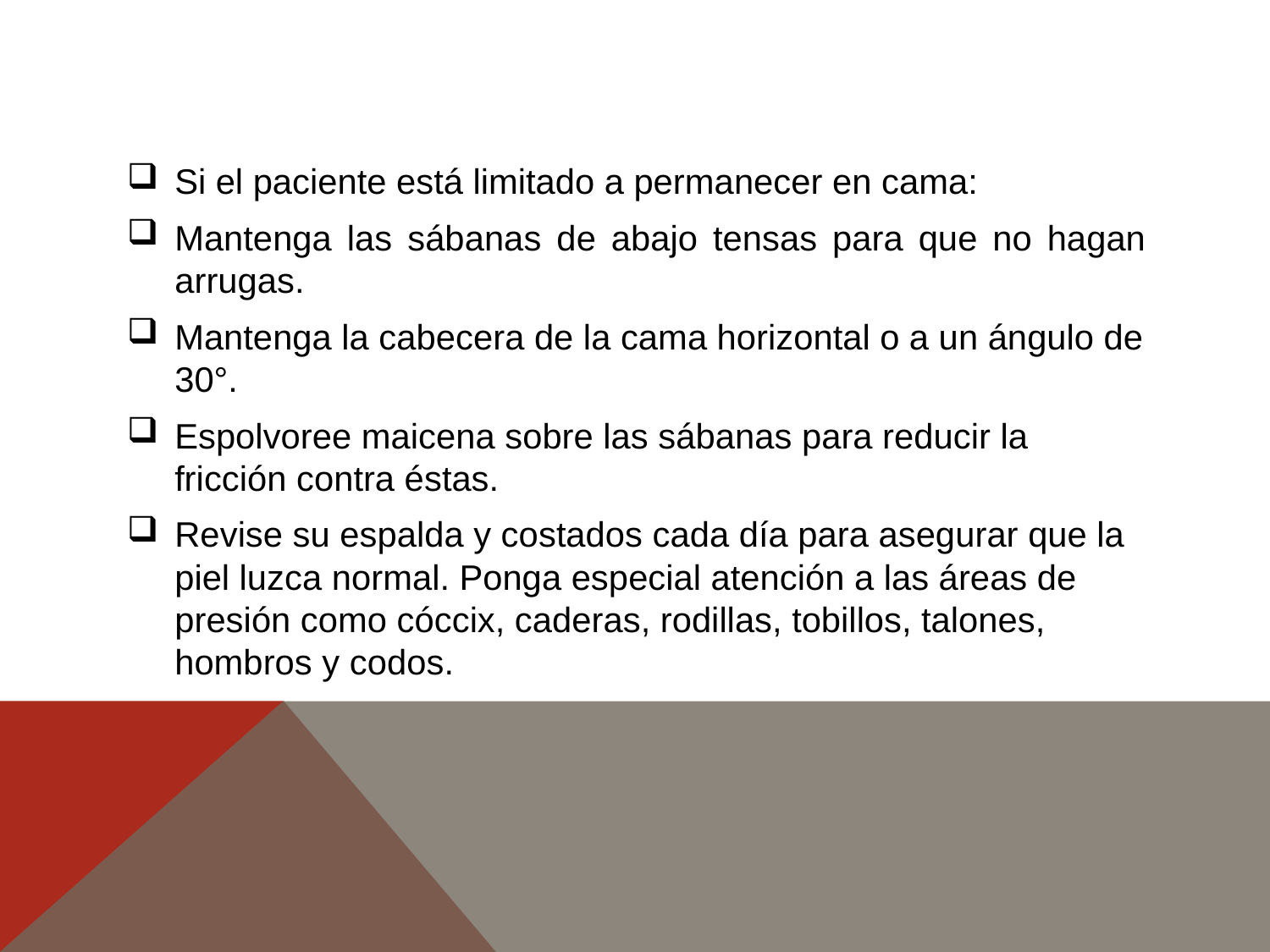

#
Si el paciente está limitado a permanecer en cama:
Mantenga las sábanas de abajo tensas para que no hagan arrugas.
Mantenga la cabecera de la cama horizontal o a un ángulo de 30°.
Espolvoree maicena sobre las sábanas para reducir la fricción contra éstas.
Revise su espalda y costados cada día para asegurar que la piel luzca normal. Ponga especial atención a las áreas de presión como cóccix, caderas, rodillas, tobillos, talones, hombros y codos.